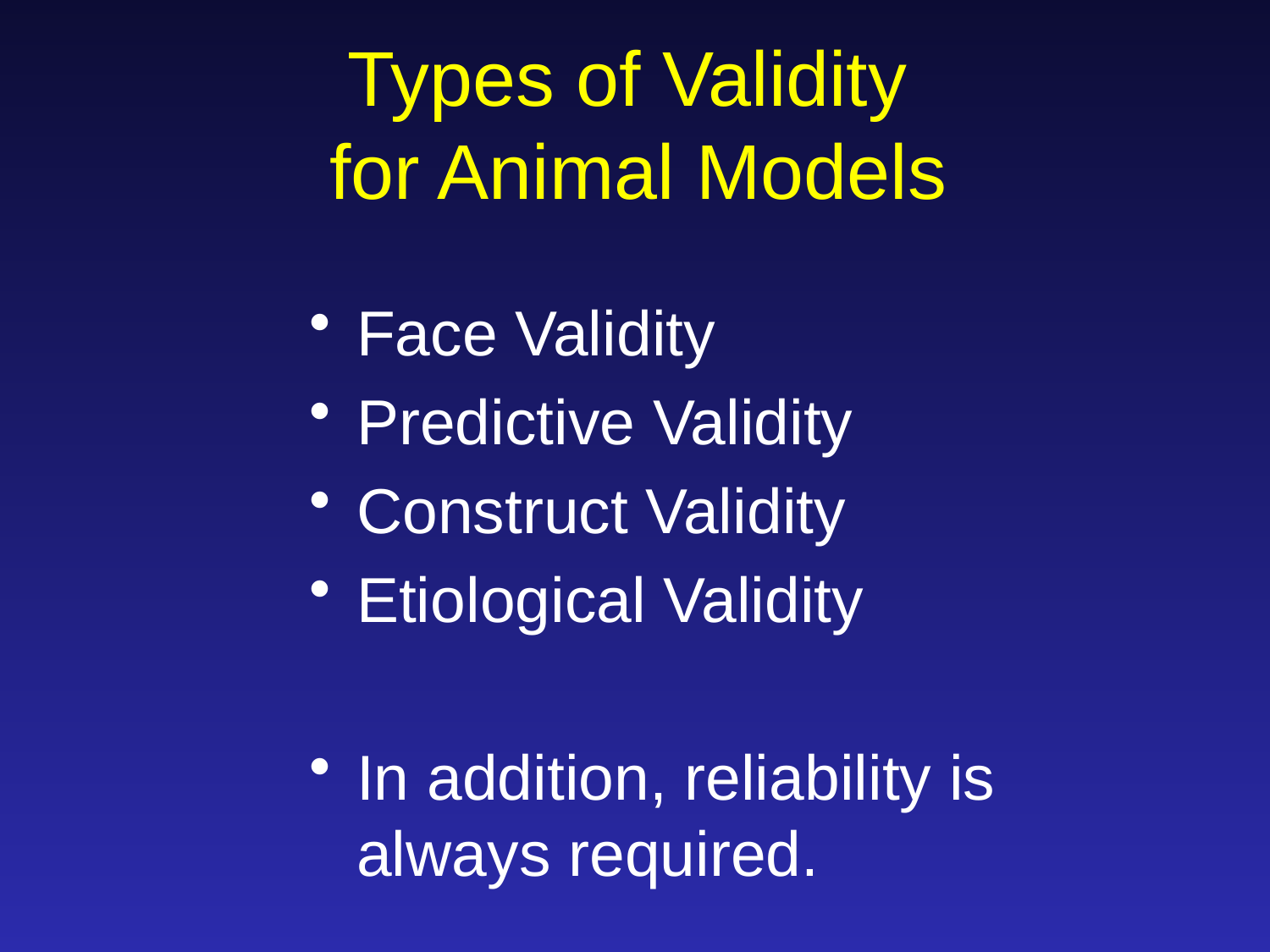

# Types of Validity for Animal Models
Face Validity
Predictive Validity
Construct Validity
Etiological Validity

In addition, reliability is always required.